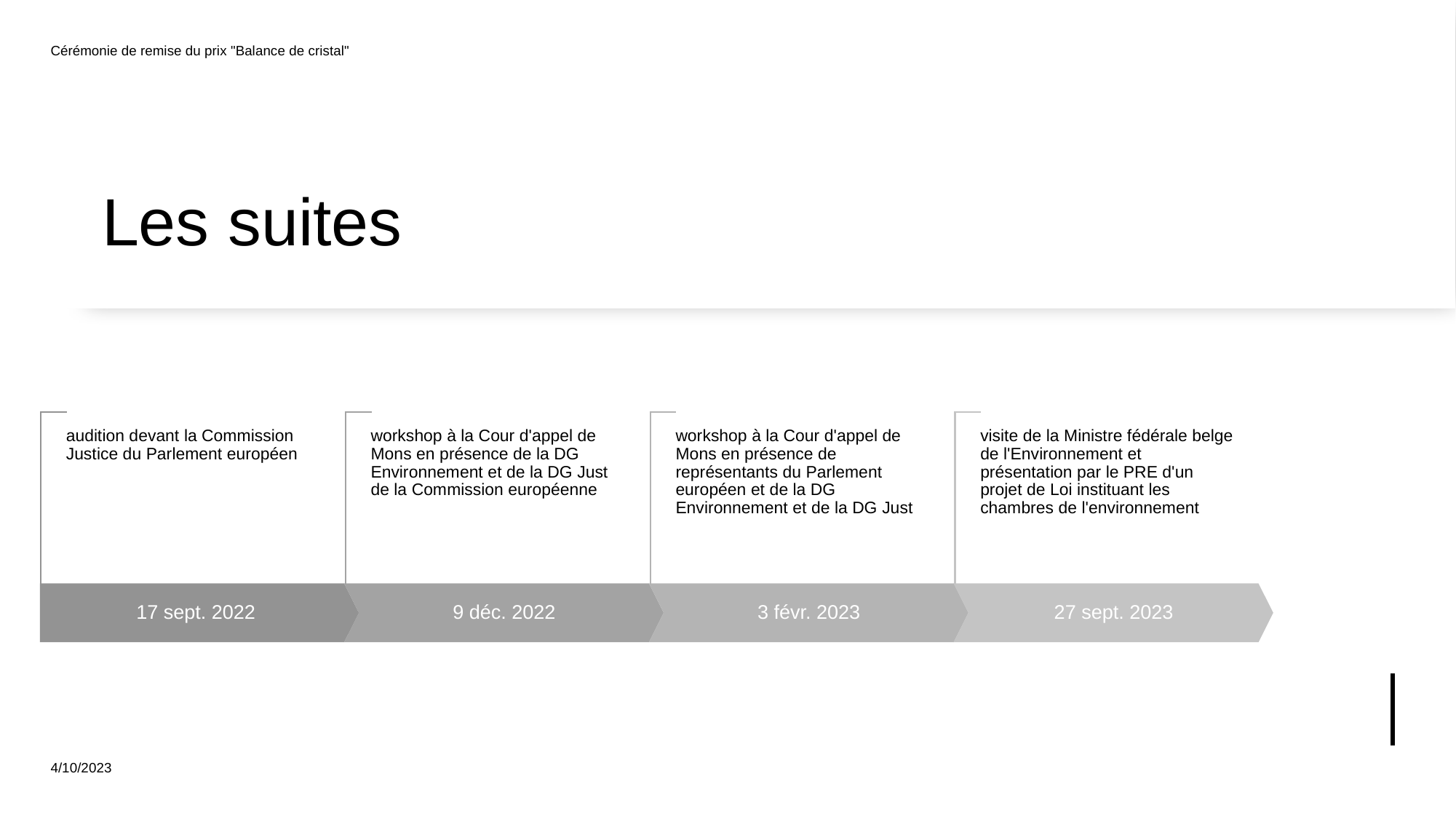

Cérémonie de remise du prix "Balance de cristal"
# Les suites
17 sept. 2022
audition devant la Commission Justice du Parlement européen
9 déc. 2022
workshop à la Cour d'appel de Mons en présence de la DG Environnement et de la DG Just de la Commission européenne
3 févr. 2023
workshop à la Cour d'appel de Mons en présence de représentants du Parlement européen et de la DG Environnement et de la DG Just
27 sept. 2023
visite de la Ministre fédérale belge de l'Environnement et présentation par le PRE d'un projet de Loi instituant les chambres de l'environnement
4/10/2023